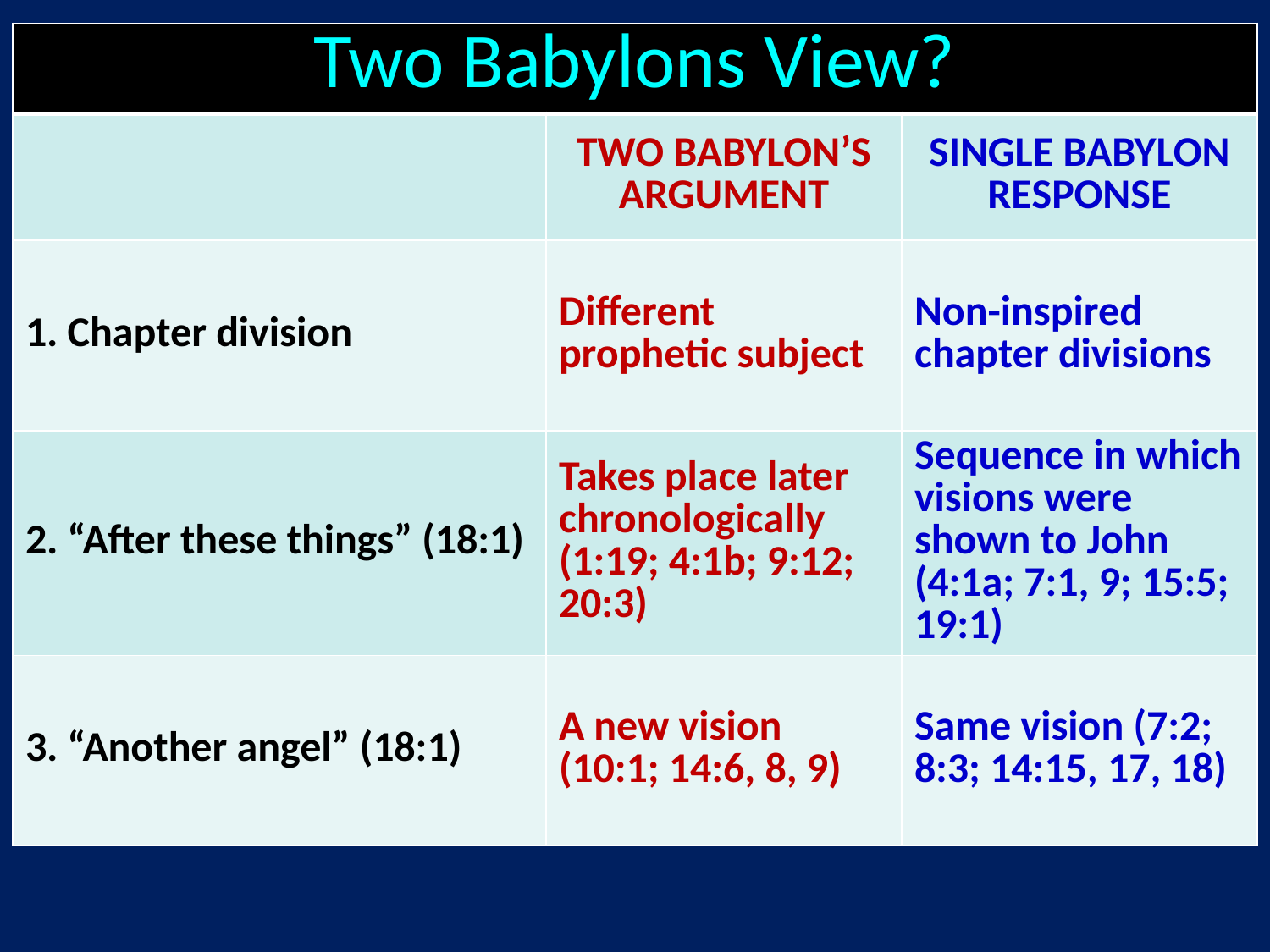

| Two Babylons View? |  |  |
| --- | --- | --- |
|  | TWO BABYLON’S ARGUMENT | SINGLE BABYLON RESPONSE |
| 1. Chapter division | Different prophetic subject | Non-inspired chapter divisions |
| 2. “After these things” (18:1) | Takes place later chronologically (1:19; 4:1b; 9:12; 20:3) | Sequence in which visions were shown to John (4:1a; 7:1, 9; 15:5; 19:1) |
| 3. “Another angel” (18:1) | A new vision (10:1; 14:6, 8, 9) | Same vision (7:2; 8:3; 14:15, 17, 18) |